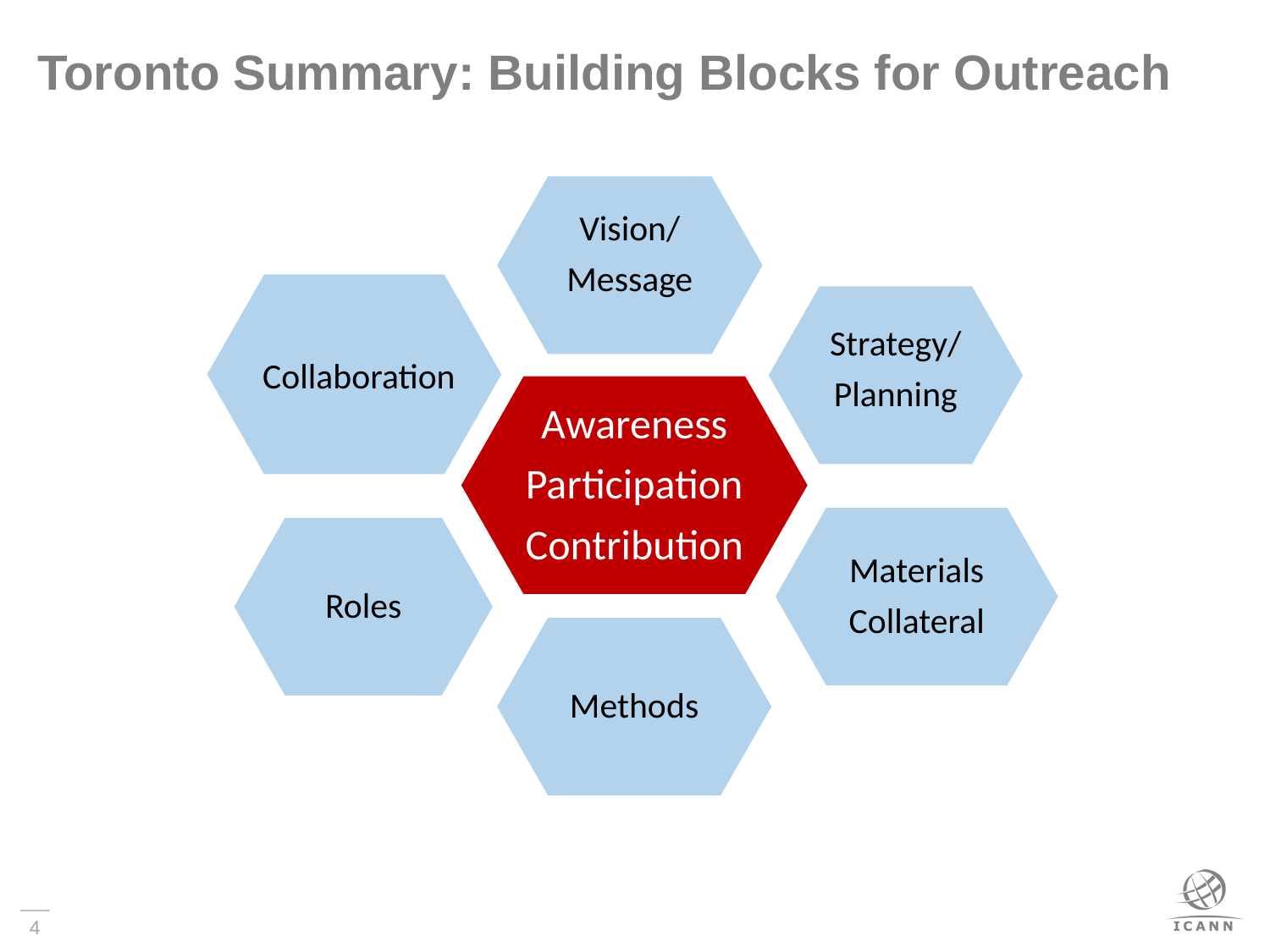

# Toronto Summary: Building Blocks for Outreach

Vision/
Message

Collaboration

Strategy/
Planning

Awareness
Participation
Contribution

Materials
Collateral

Roles

Methods